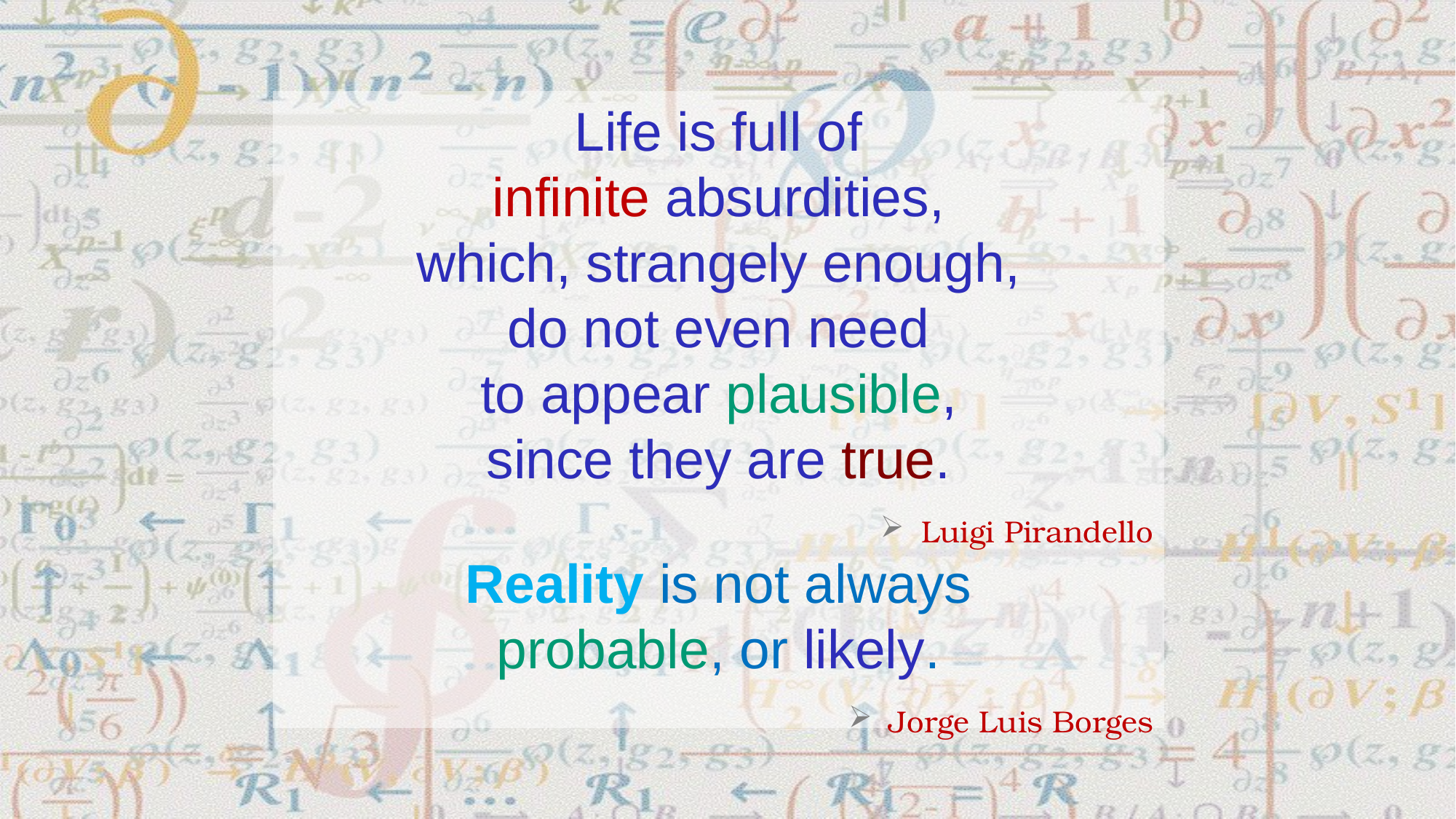

Life is full of
infinite absurdities,
which, strangely enough,
do not even need
to appear plausible,
since they are true.
Luigi Pirandello
Reality is not always
probable, or likely.
Jorge Luis Borges